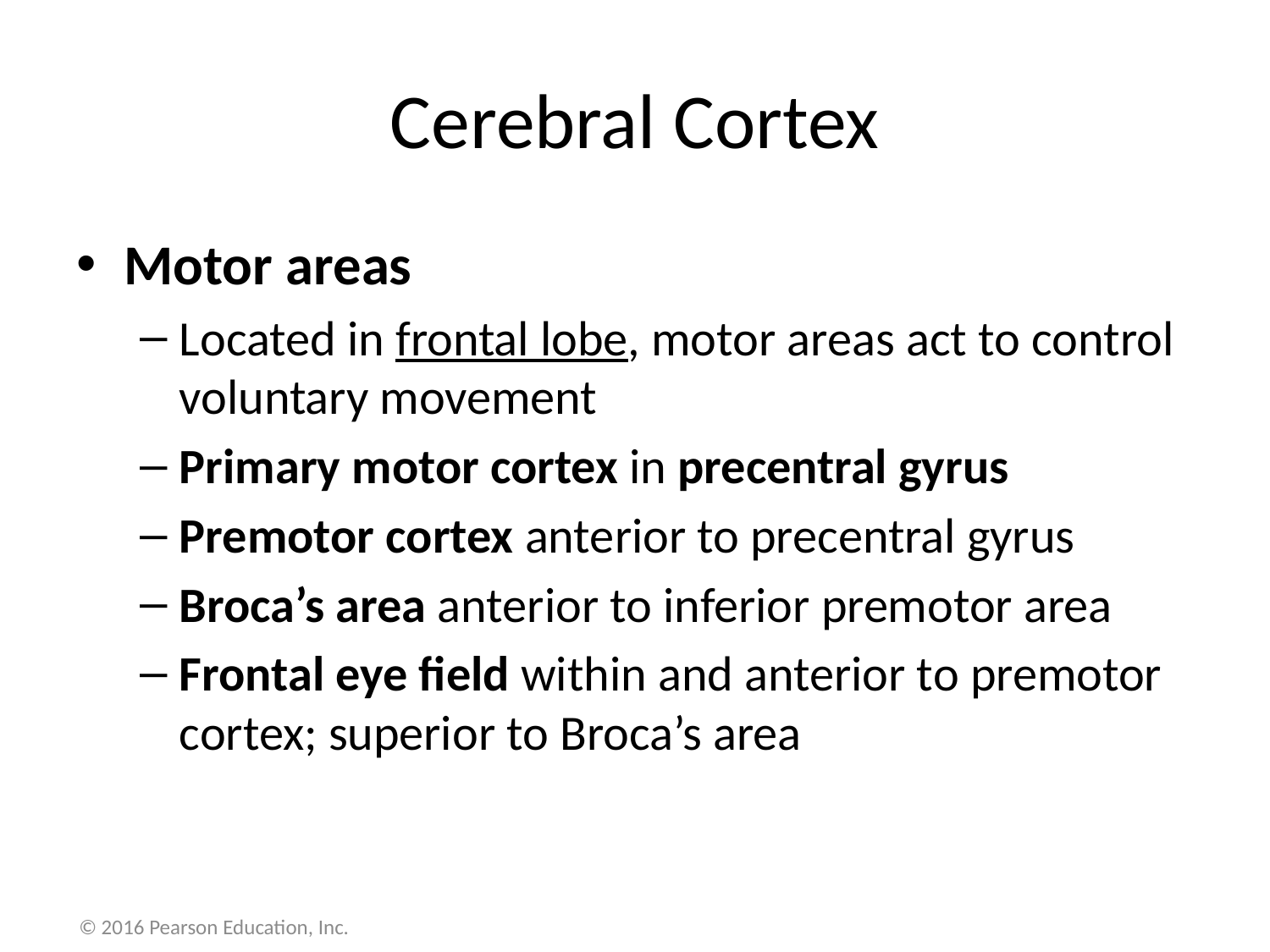

# Cerebral Cortex
Motor areas
Located in frontal lobe, motor areas act to control voluntary movement
Primary motor cortex in precentral gyrus
Premotor cortex anterior to precentral gyrus
Broca’s area anterior to inferior premotor area
Frontal eye field within and anterior to premotor cortex; superior to Broca’s area
© 2016 Pearson Education, Inc.